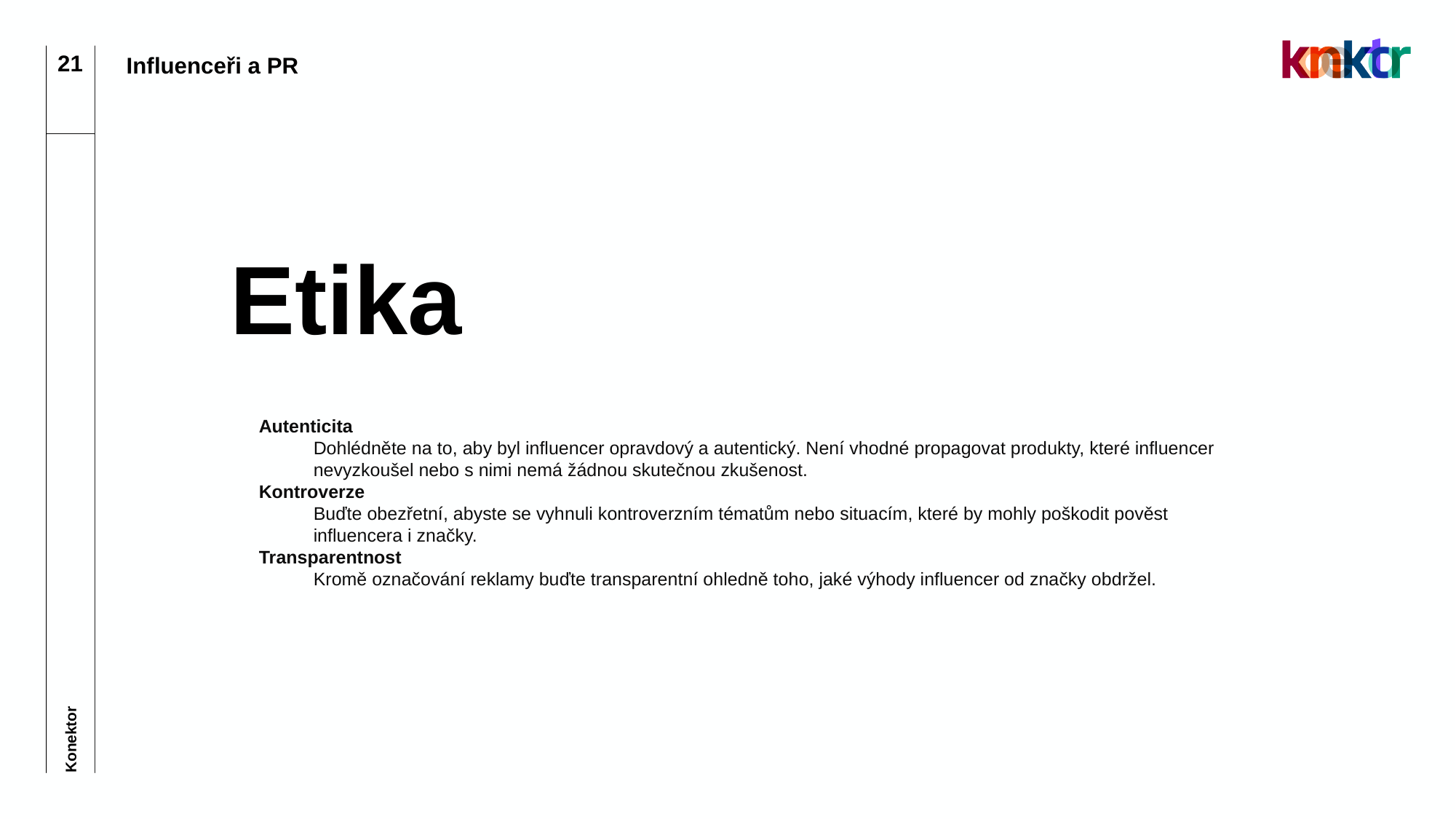

21
Influenceři a PR
# Etika
Autenticita
Dohlédněte na to, aby byl influencer opravdový a autentický. Není vhodné propagovat produkty, které influencer nevyzkoušel nebo s nimi nemá žádnou skutečnou zkušenost.
Kontroverze
Buďte obezřetní, abyste se vyhnuli kontroverzním tématům nebo situacím, které by mohly poškodit pověst influencera i značky.
Transparentnost
Kromě označování reklamy buďte transparentní ohledně toho, jaké výhody influencer od značky obdržel.